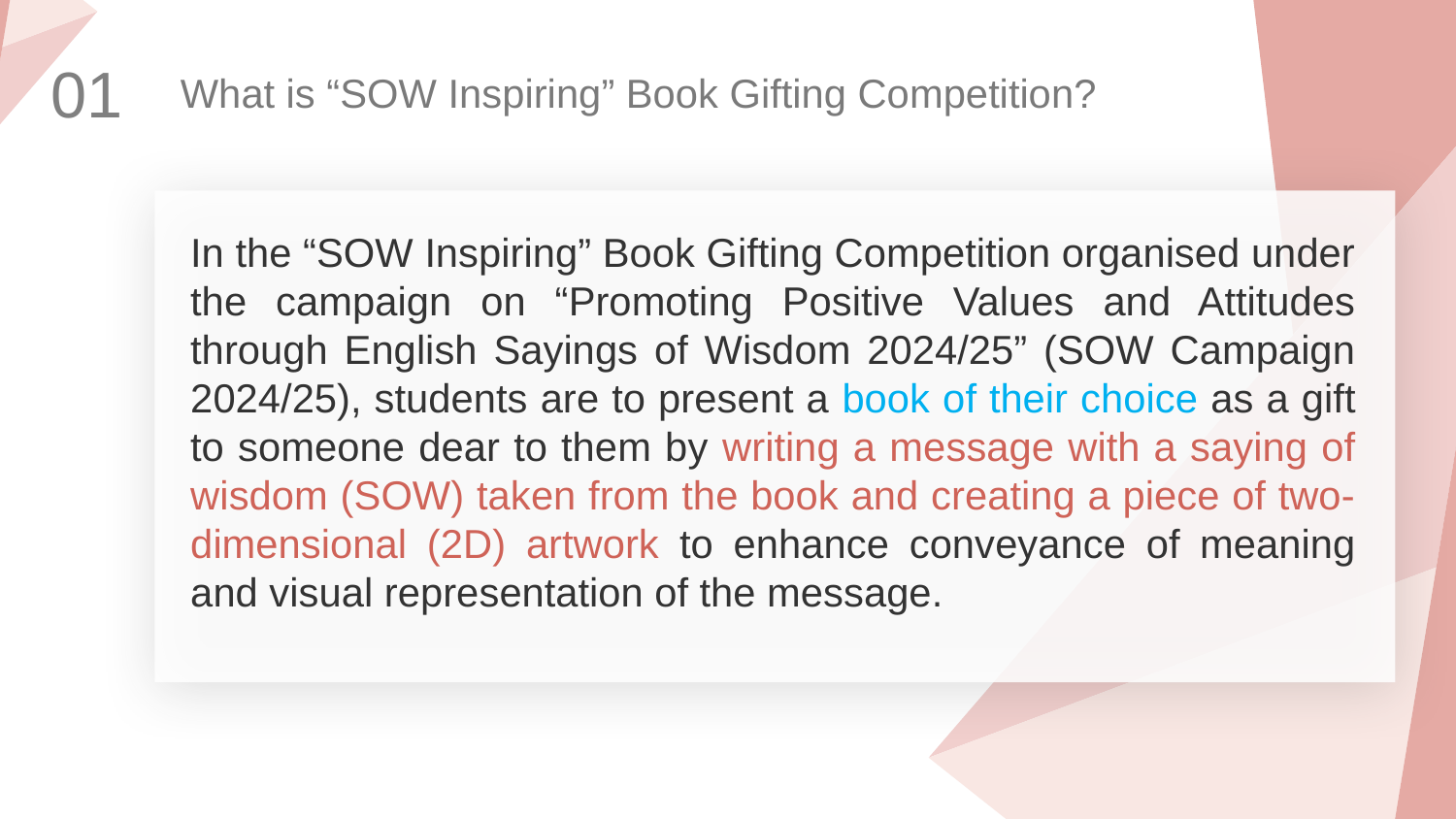

01
What is “SOW Inspiring” Book Gifting Competition?

In the “SOW Inspiring” Book Gifting Competition organised under the campaign on “Promoting Positive Values and Attitudes through English Sayings of Wisdom 2024/25” (SOW Campaign 2024/25), students are to present a book of their choice as a gift to someone dear to them by writing a message with a saying of wisdom (SOW) taken from the book and creating a piece of two-dimensional (2D) artwork to enhance conveyance of meaning and visual representation of the message.